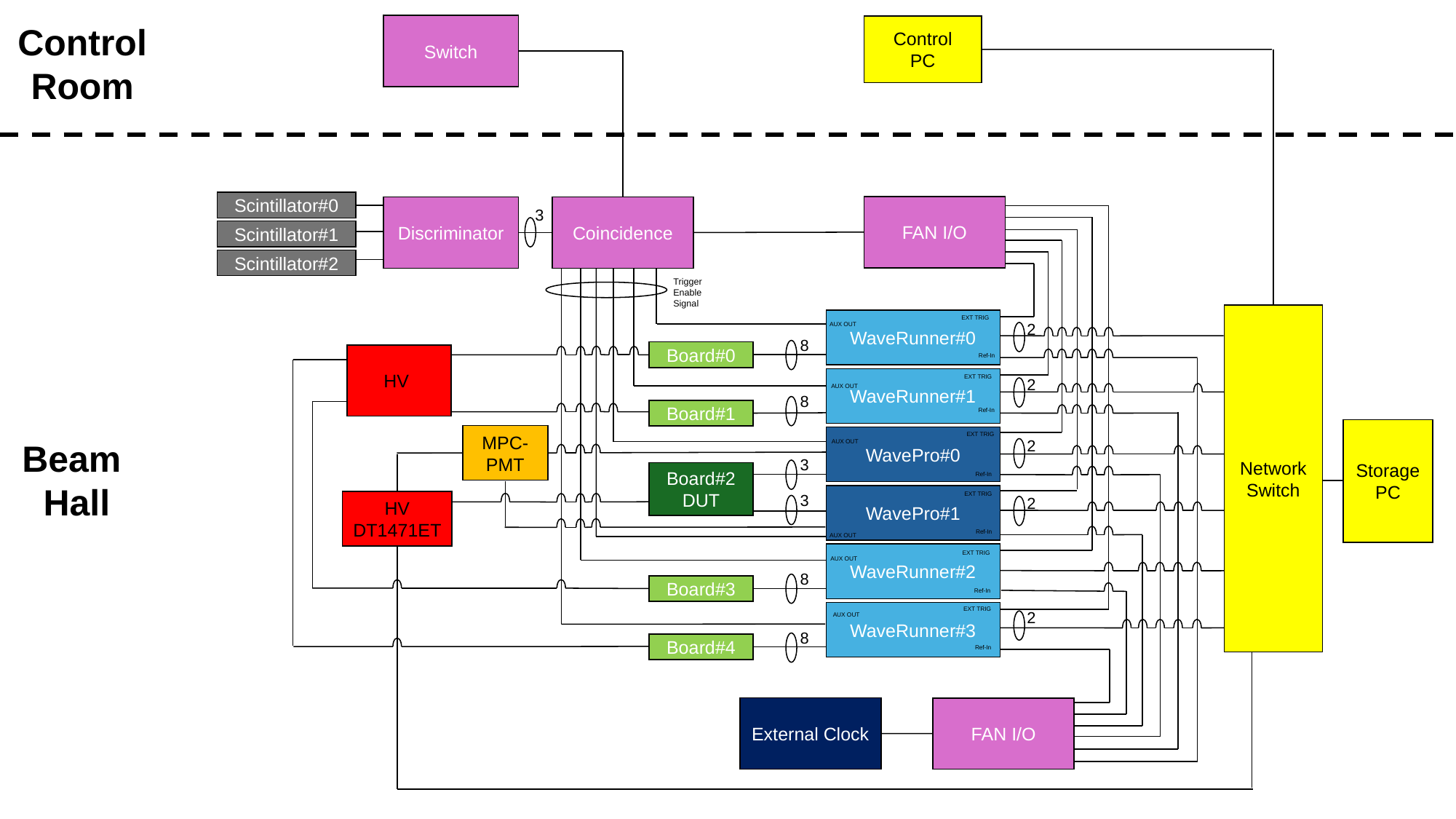

Control Room
Switch
Control
PC

Scintillator#0
FAN I/O
Discriminator
Coincidence
3

Scintillator#1

Scintillator#2
Trigger Enable Signal
Network
Switch
EXT TRIG
WaveRunner#0
2

AUX OUT

8

Board#0
HV
Ref-In

EXT TRIG
WaveRunner#1
2

AUX OUT
8

Board#1
Ref-In

Storage
PC
EXT TRIG
MPC-PMT
WavePro#0
2

Beam
Hall
AUX OUT

3

Board#2
DUT
Ref-In

3
EXT TRIG
WavePro#1
2

HV
DT1471ET

Ref-In

AUX OUT

EXT TRIG
WaveRunner#2
AUX OUT

8

Board#3
Ref-In

EXT TRIG
WaveRunner#3
2

AUX OUT
8

Board#4
Ref-In

External Clock
FAN I/O